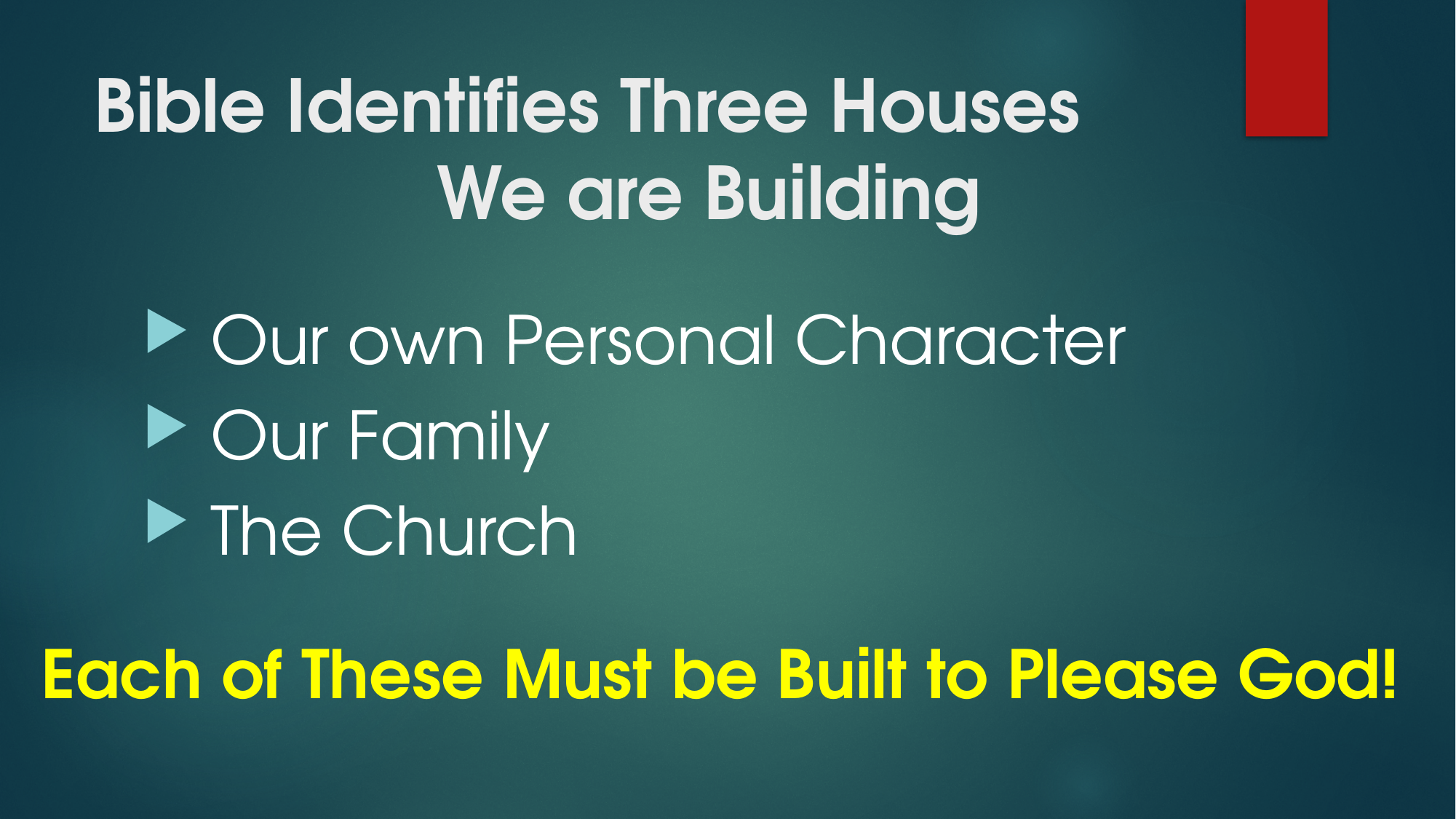

# Bible Identifies Three Houses             We are Building
 Our own Personal Character
 Our Family
 The Church
Each of These Must be Built to Please God!